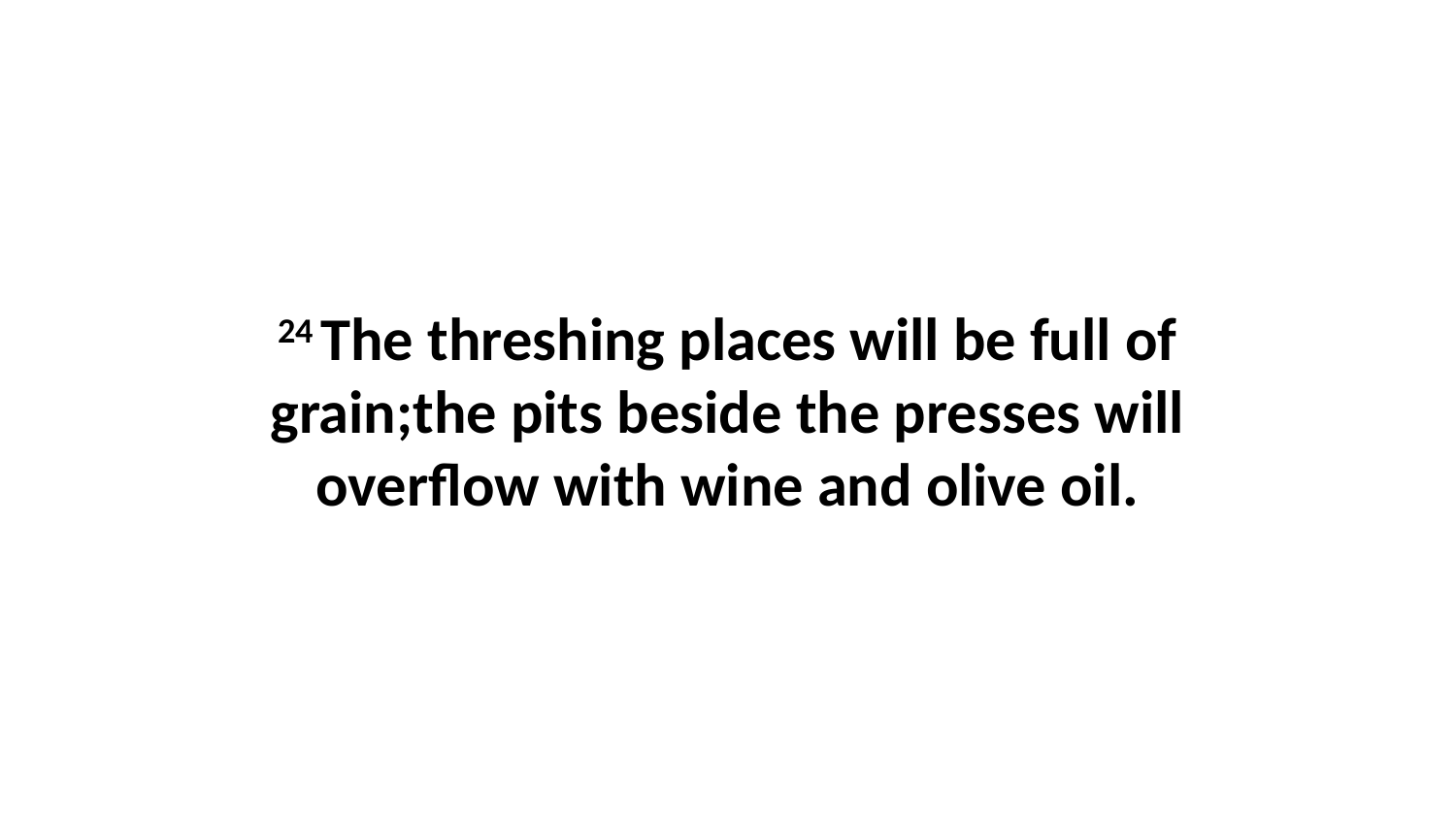

24 The threshing places will be full of grain;the pits beside the presses will overflow with wine and olive oil.